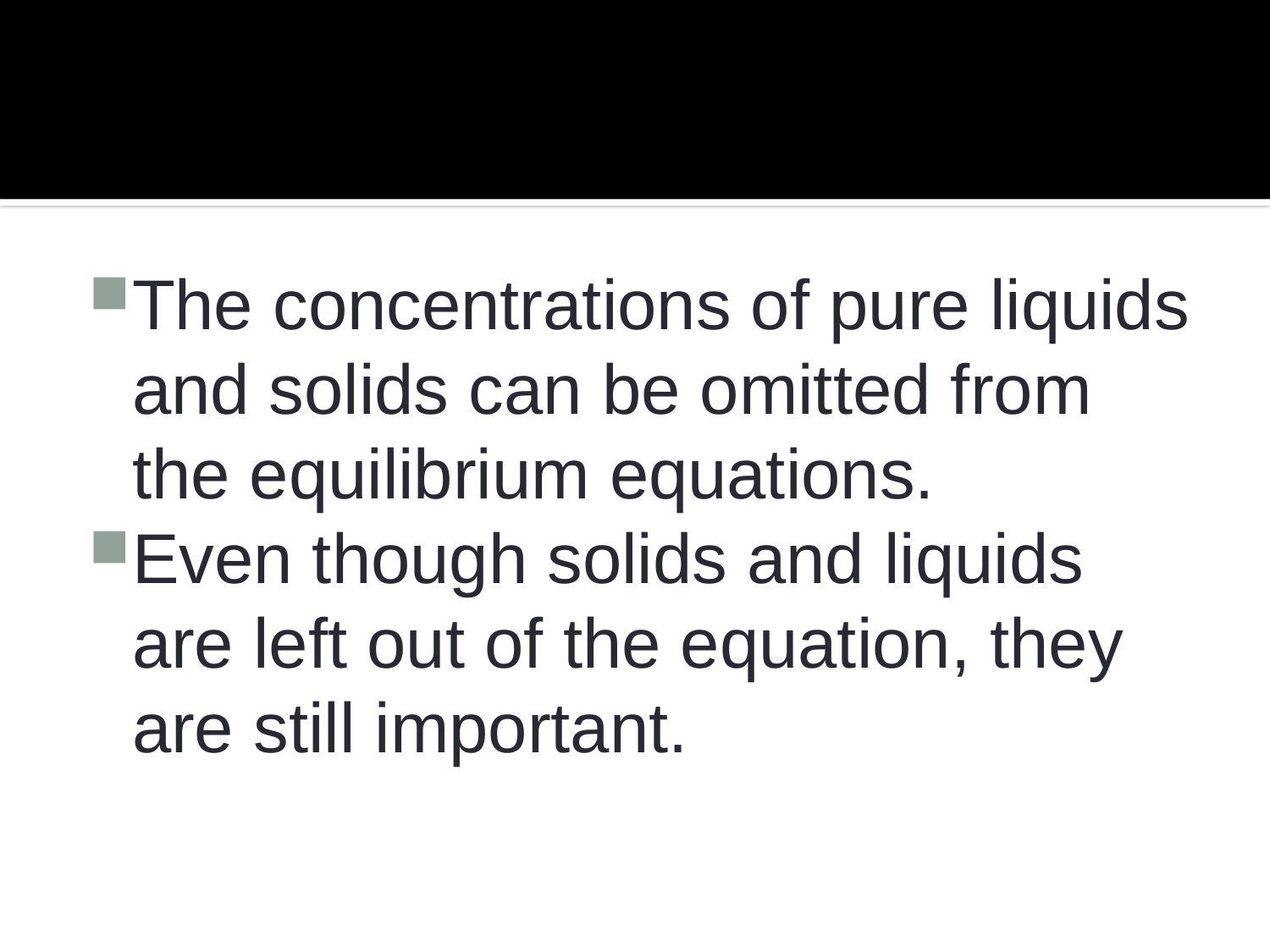

#
The concentrations of pure liquids and solids can be omitted from the equilibrium equations.
Even though solids and liquids are left out of the equation, they are still important.